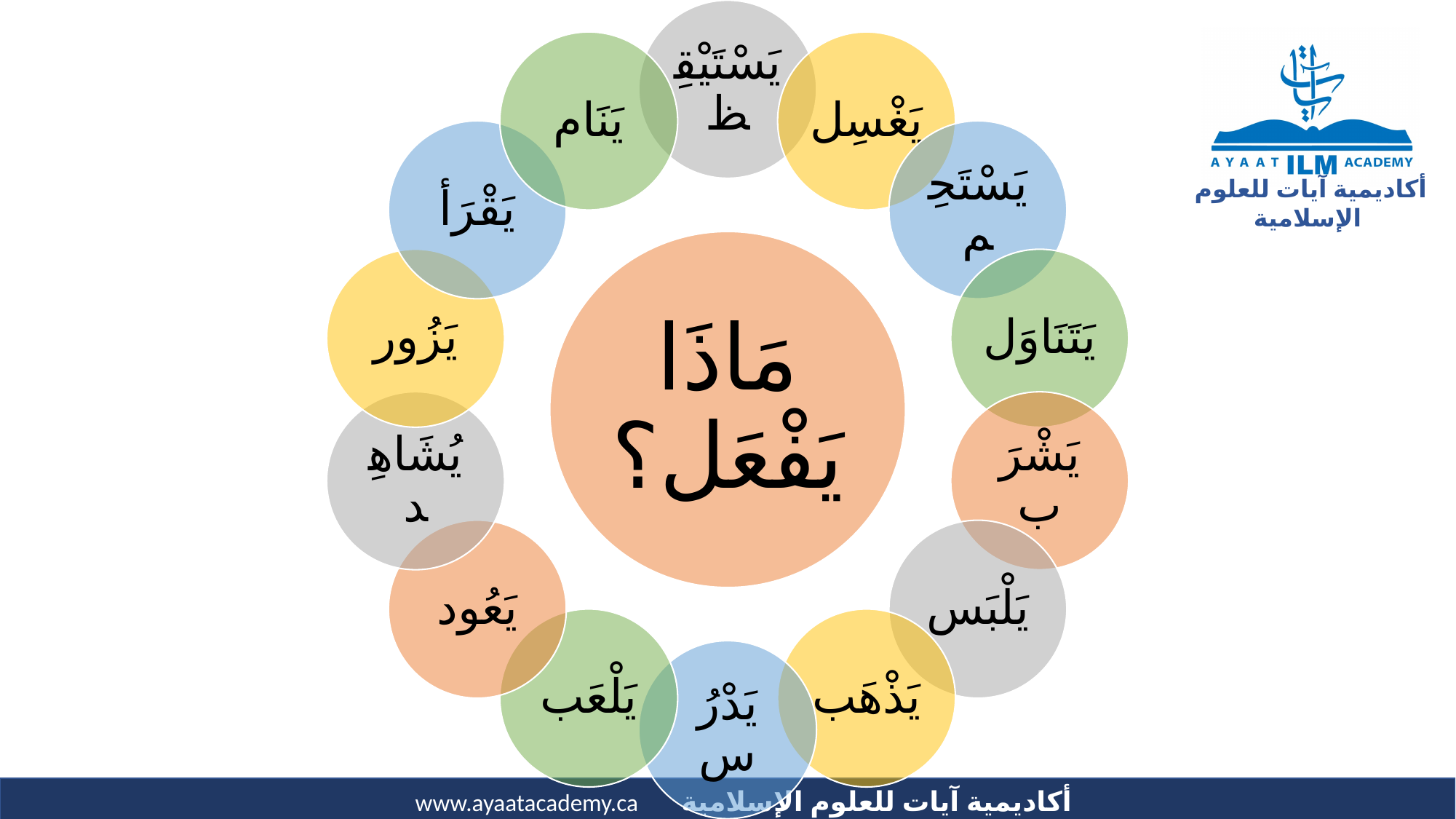

مَاذَا يَفْعَل؟
يَسْتَيْقِظ
يَغْسِل
يَسْتَحِم
يَتَنَاوَل
يَشْرَب
يَلْبَس
يَذْهَب
يَدْرُس
يَلْعَب
يَعُود
يُشَاهِد
يَزُور
يَقْرَأ
يَنَام